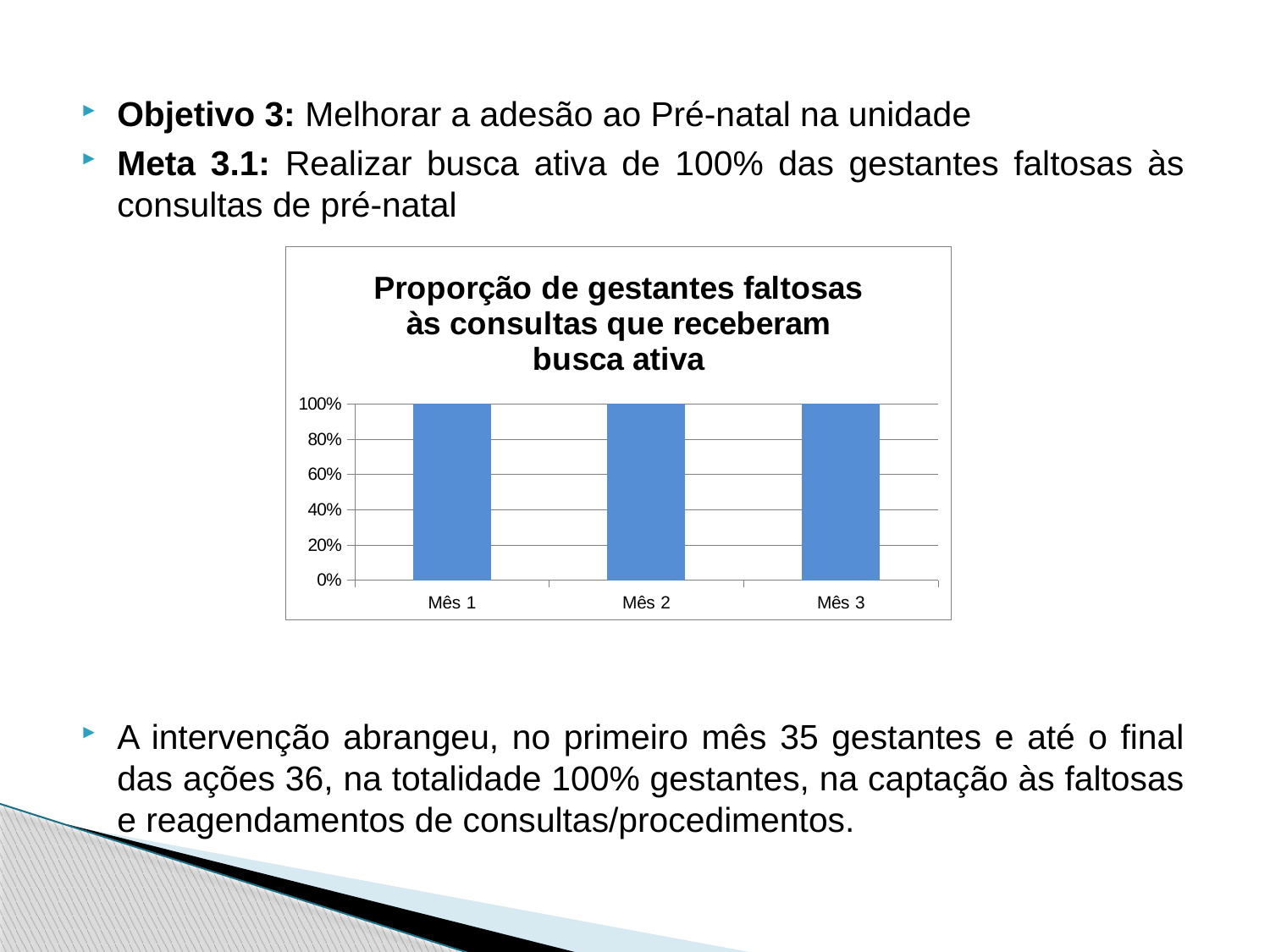

#
Objetivo 3: Melhorar a adesão ao Pré-natal na unidade
Meta 3.1: Realizar busca ativa de 100% das gestantes faltosas às consultas de pré-natal

A intervenção abrangeu, no primeiro mês 35 gestantes e até o final das ações 36, na totalidade 100% gestantes, na captação às faltosas e reagendamentos de consultas/procedimentos.

### Chart:

| Category | Proporção de gestantes faltosas às consultas que receberam busca ativa |
|---|---|
| Mês 1 | 1.0 |
| Mês 2 | 1.0 |
| Mês 3 | 1.0 |